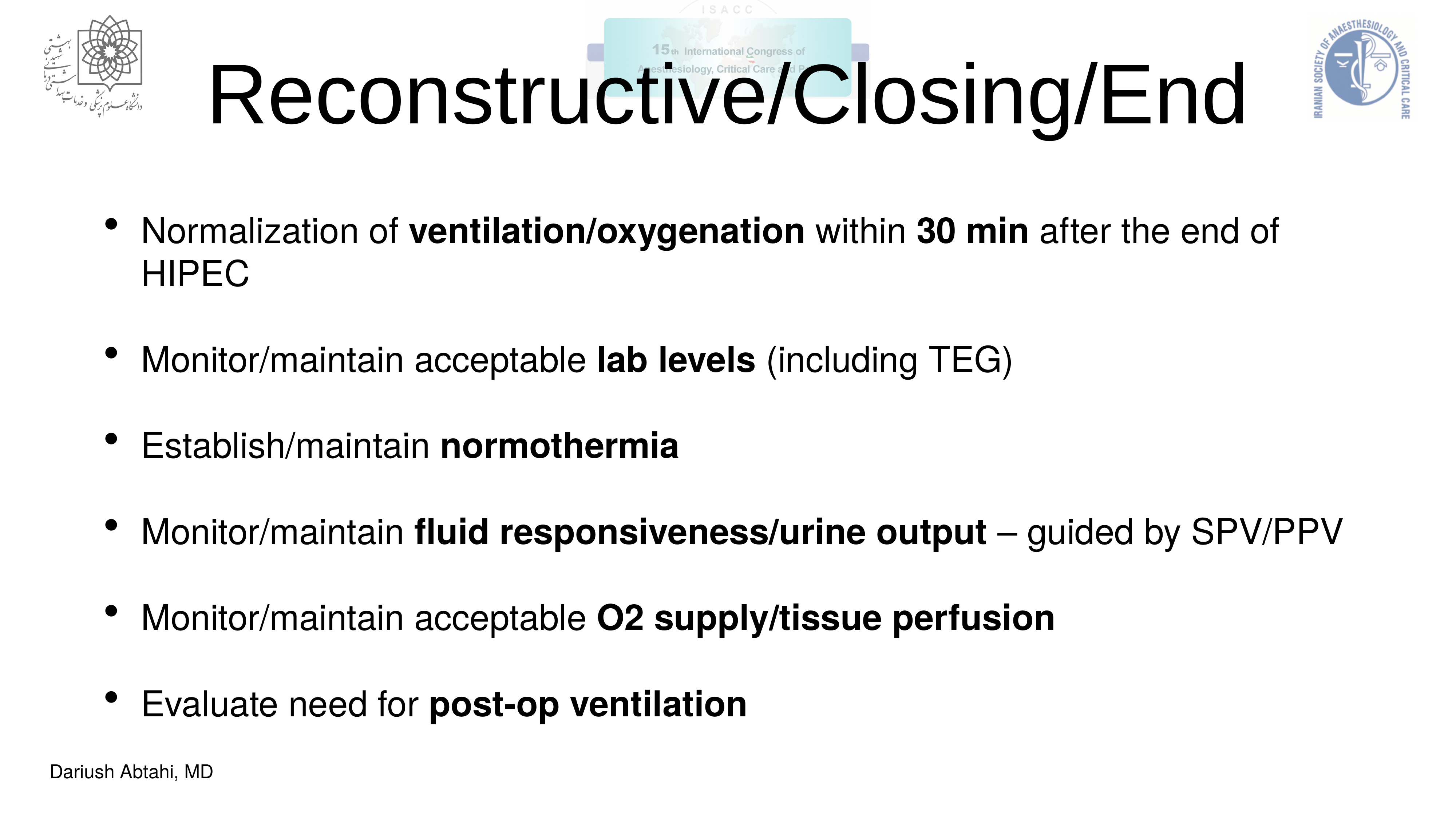

# Reconstructive/Closing/End
Normalization of ventilation/oxygenation within 30 min after the end of HIPEC
Monitor/maintain acceptable lab levels (including TEG)
Establish/maintain normothermia
Monitor/maintain fluid responsiveness/urine output – guided by SPV/PPV
Monitor/maintain acceptable O2 supply/tissue perfusion
Evaluate need for post-op ventilation